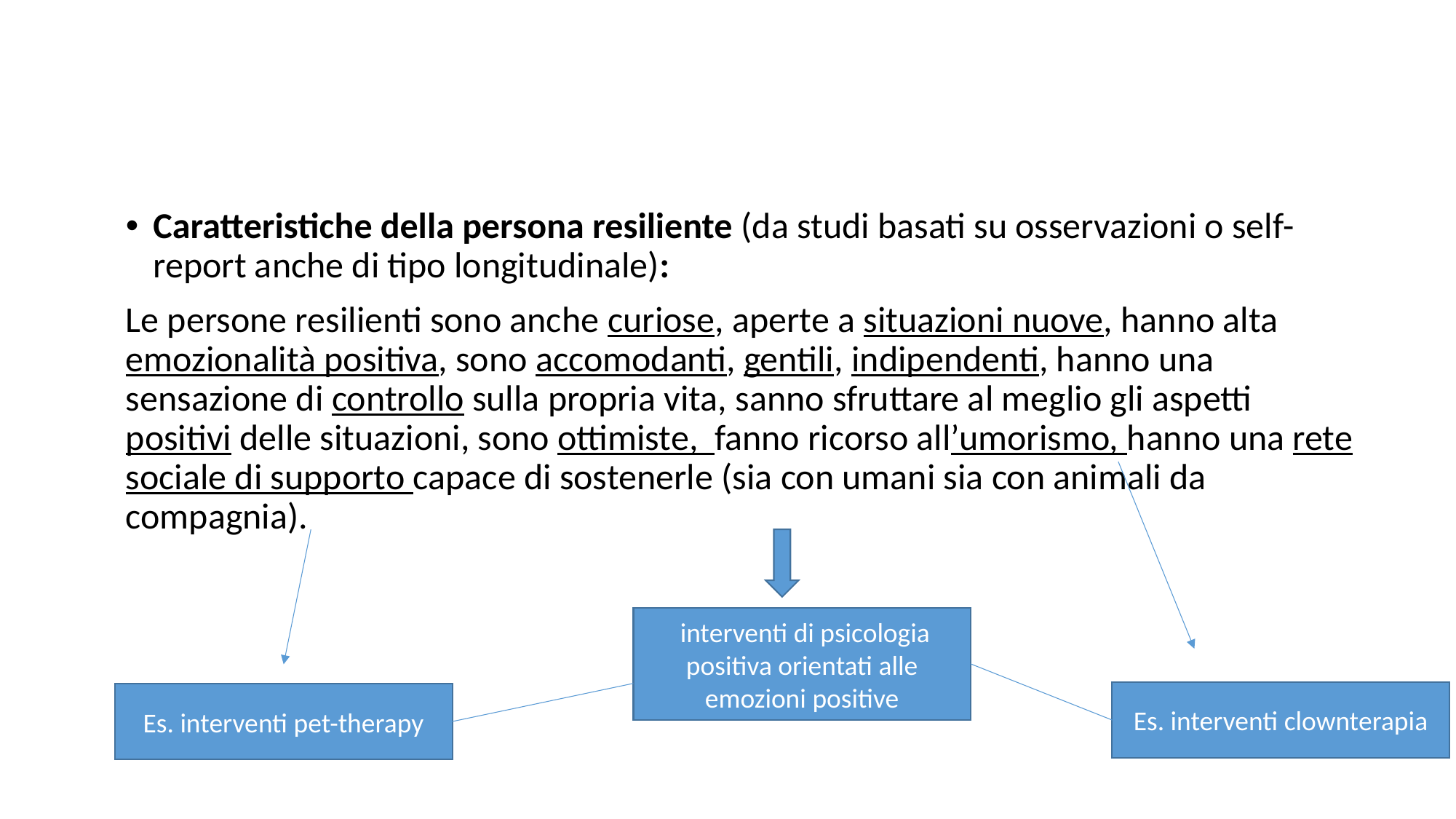

#
Caratteristiche della persona resiliente (da studi basati su osservazioni o self-report anche di tipo longitudinale):
Le persone resilienti sono anche curiose, aperte a situazioni nuove, hanno alta emozionalità positiva, sono accomodanti, gentili, indipendenti, hanno una sensazione di controllo sulla propria vita, sanno sfruttare al meglio gli aspetti positivi delle situazioni, sono ottimiste,  fanno ricorso all’umorismo, hanno una rete sociale di supporto capace di sostenerle (sia con umani sia con animali da compagnia).

 interventi di psicologia positiva orientati alle emozioni positive
Es. interventi clownterapia
Es. interventi pet-therapy